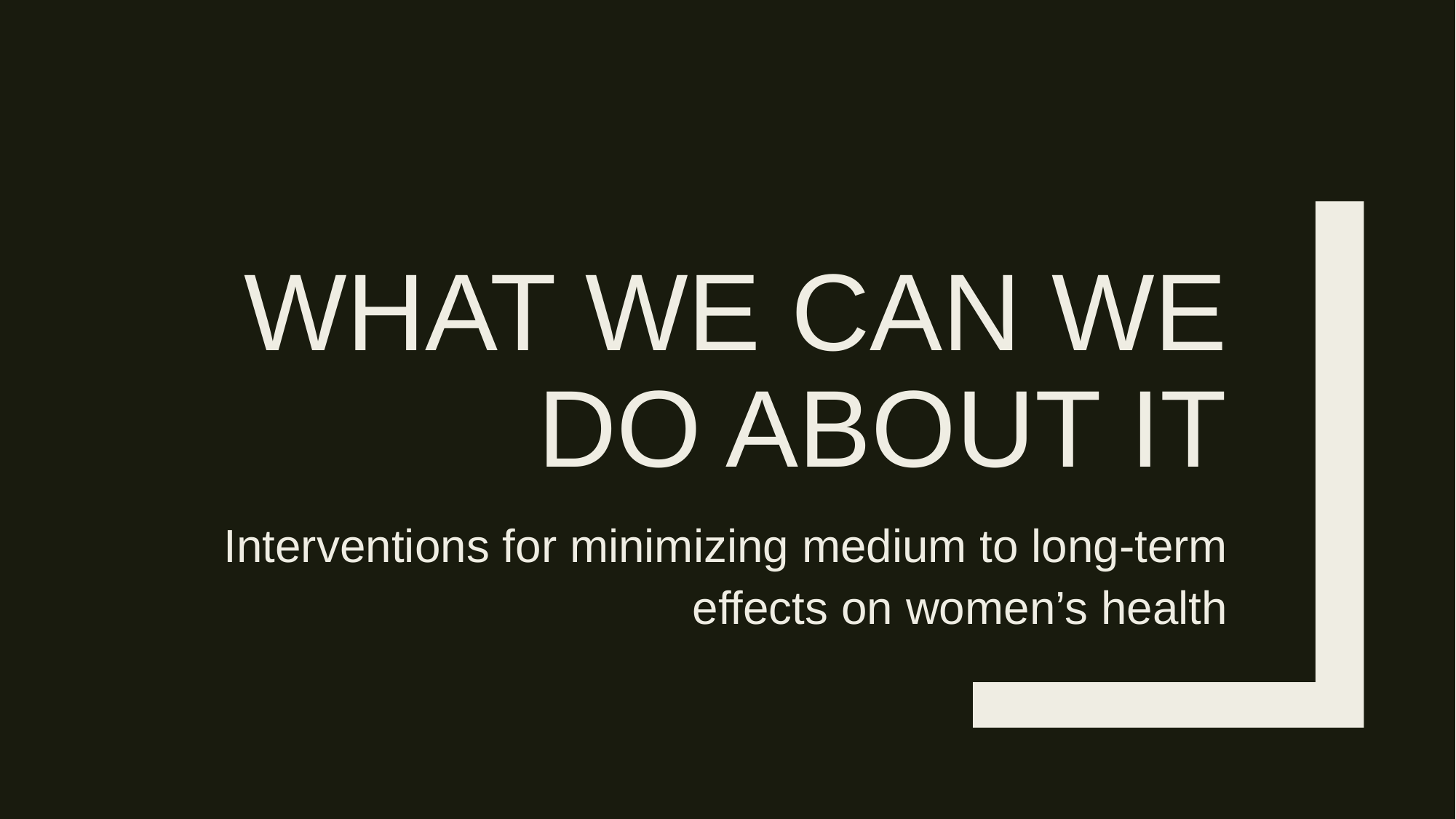

# What We can we do about it
Interventions for minimizing medium to long-term effects on women’s health